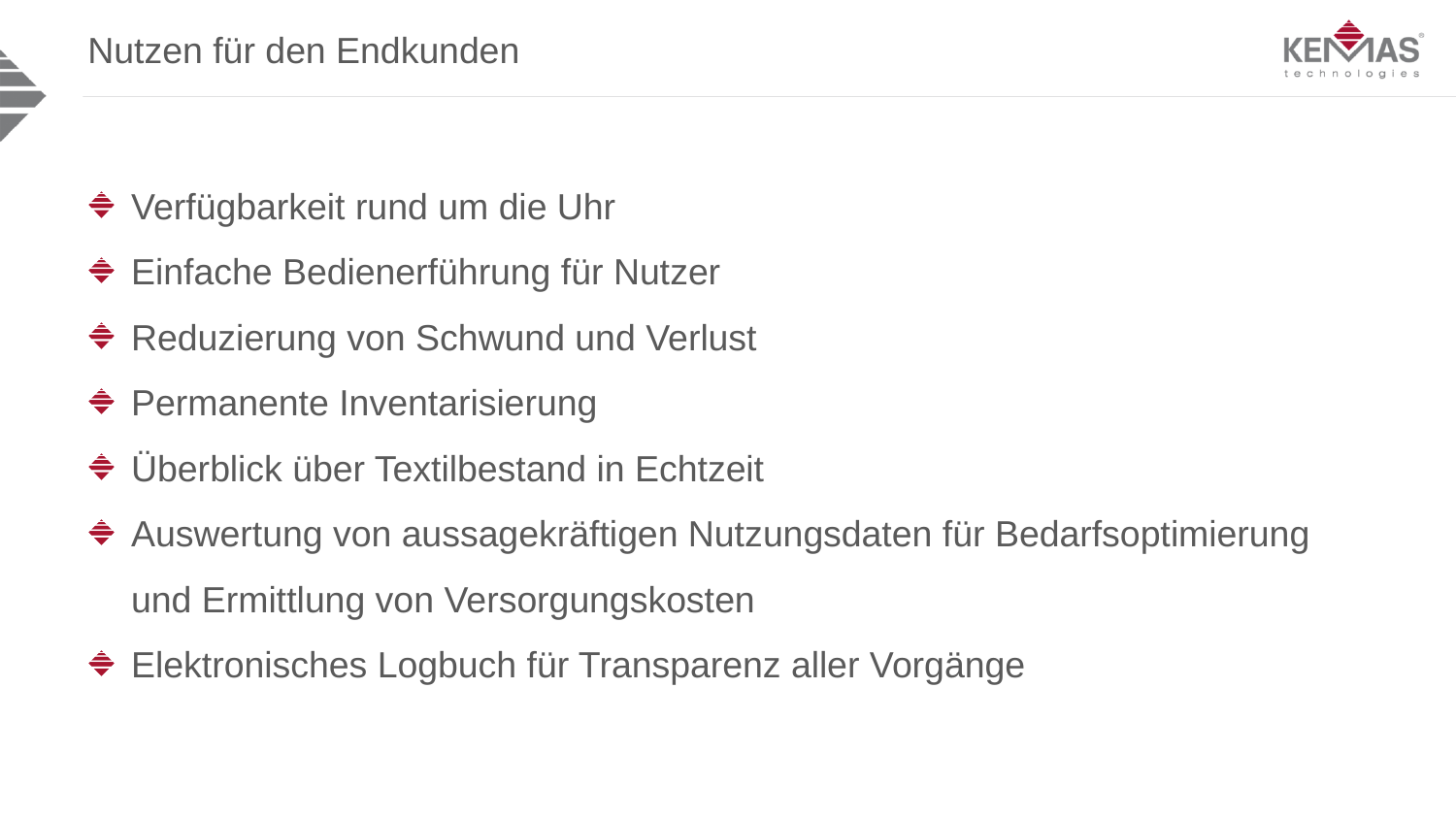

Nutzen für den Endkunden
Verfügbarkeit rund um die Uhr
Einfache Bedienerführung für Nutzer
Reduzierung von Schwund und Verlust
Permanente Inventarisierung
Überblick über Textilbestand in Echtzeit
Auswertung von aussagekräftigen Nutzungsdaten für Bedarfsoptimierung und Ermittlung von Versorgungskosten
Elektronisches Logbuch für Transparenz aller Vorgänge